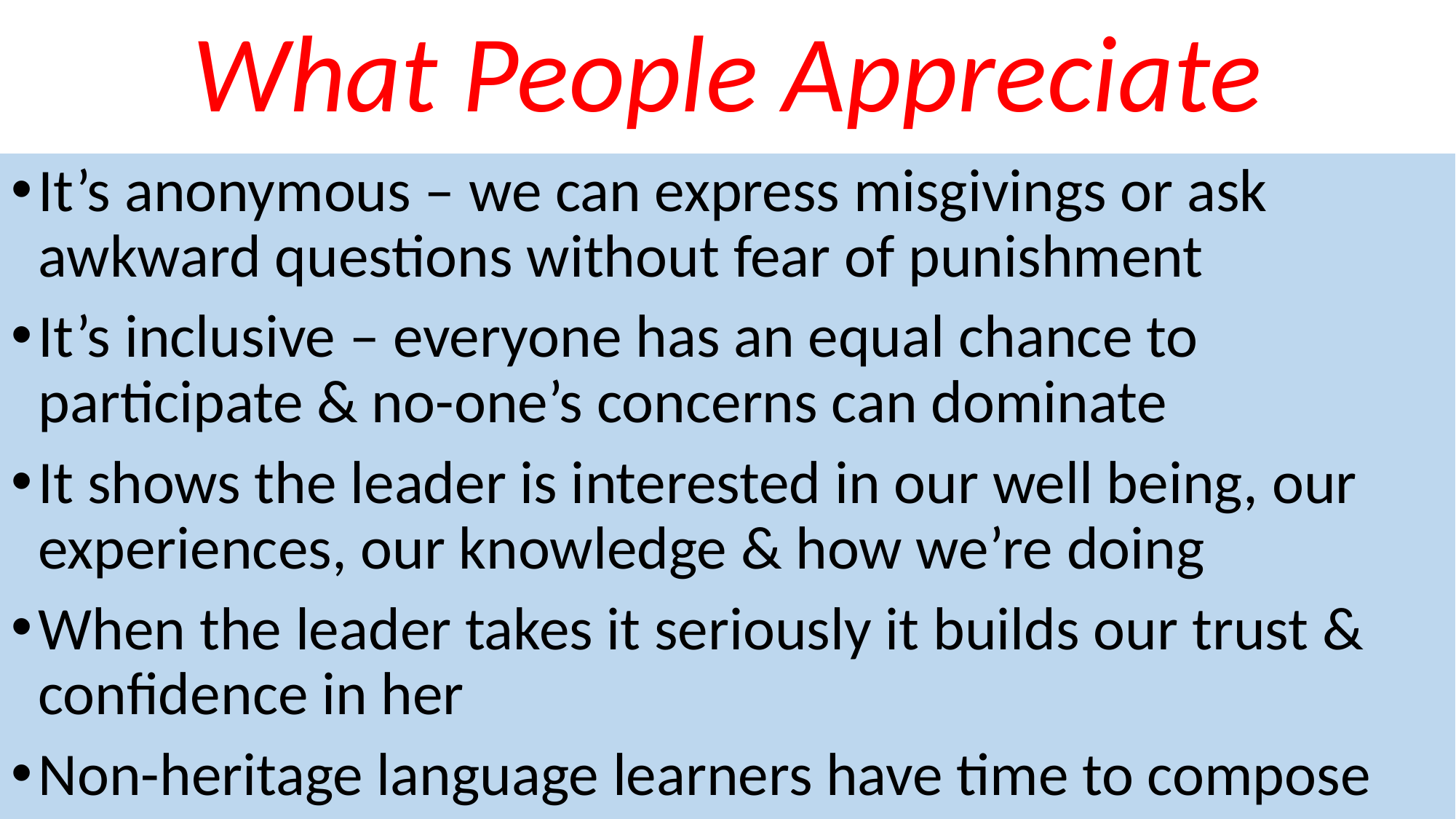

# What People Appreciate
It’s anonymous – we can express misgivings or ask awkward questions without fear of punishment
It’s inclusive – everyone has an equal chance to participate & no-one’s concerns can dominate
It shows the leader is interested in our well being, our experiences, our knowledge & how we’re doing
When the leader takes it seriously it builds our trust & confidence in her
Non-heritage language learners have time to compose